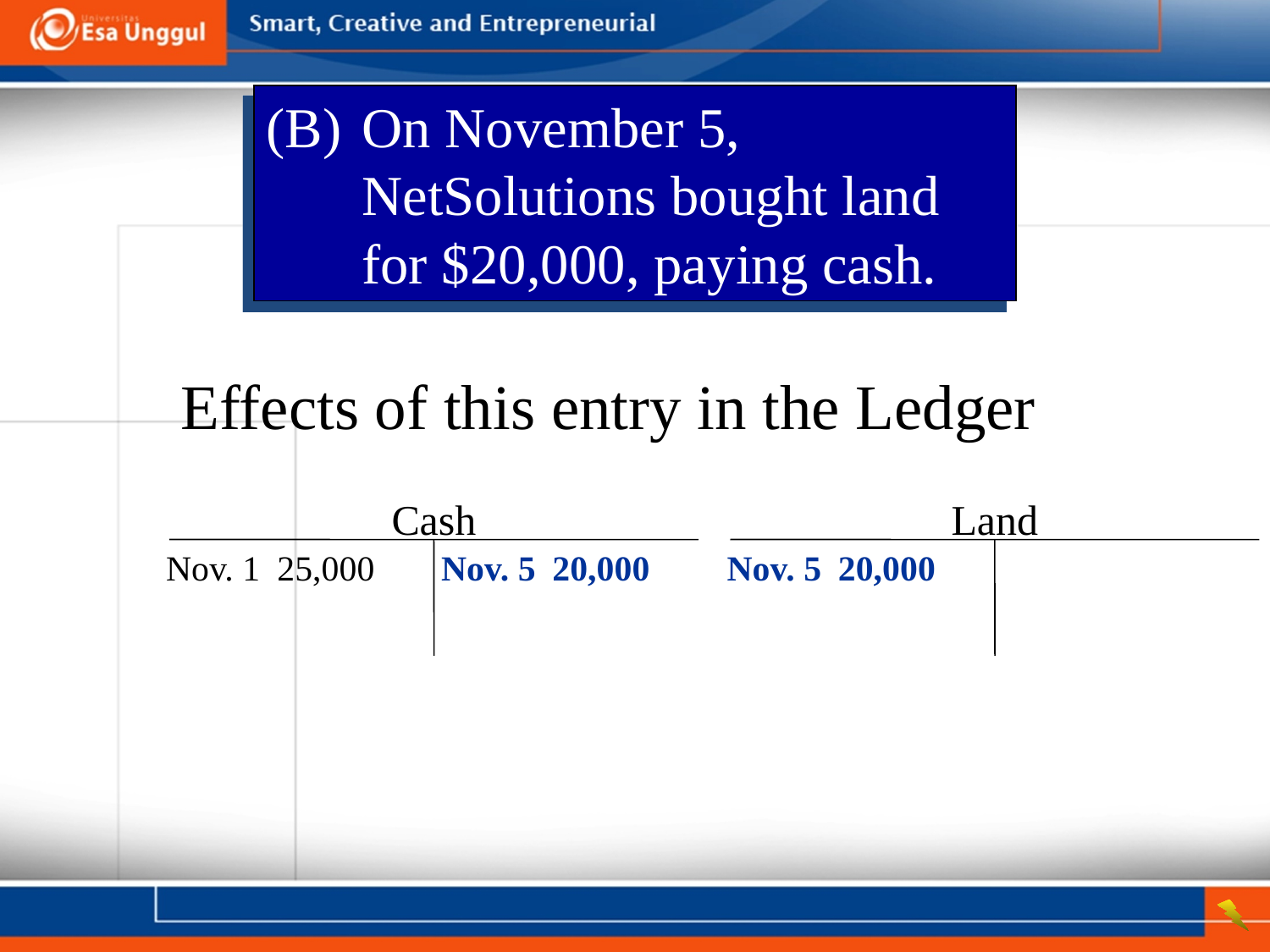

(B)	On November 5, NetSolutions bought land for $20,000, paying cash.
Effects of this entry in the Ledger
Cash
Land
Nov. 1	25,000

Nov. 5	20,000

Nov. 5	20,000